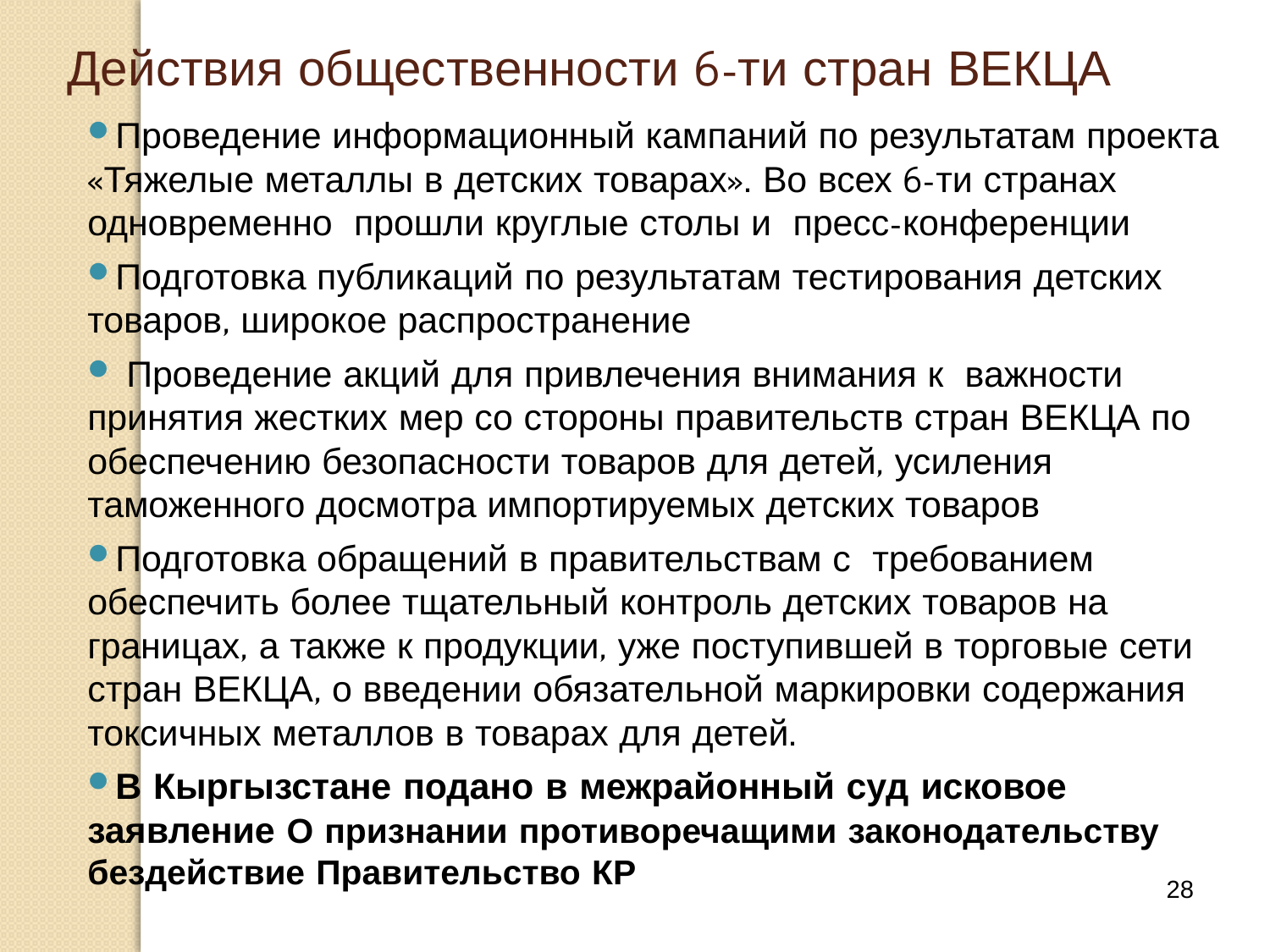

Действия общественности 6-ти стран ВЕКЦА
Проведение информационный кампаний по результатам проекта «Тяжелые металлы в детских товарах». Во всех 6-ти странах одновременно  прошли круглые столы и  пресс-конференции
Подготовка публикаций по результатам тестирования детских товаров, широкое распространение
 Проведение акций для привлечения внимания к  важности принятия жестких мер со стороны правительств стран ВЕКЦА по обеспечению безопасности товаров для детей, усиления таможенного досмотра импортируемых детских товаров
Подготовка обращений в правительствам с  требованием обеспечить более тщательный контроль детских товаров на границах, а также к продукции, уже поступившей в торговые сети стран ВЕКЦА, о введении обязательной маркировки содержания токсичных металлов в товарах для детей.
В Кыргызстане подано в межрайонный суд исковое заявление О признании противоречащими законодательству бездействие Правительство КР
28